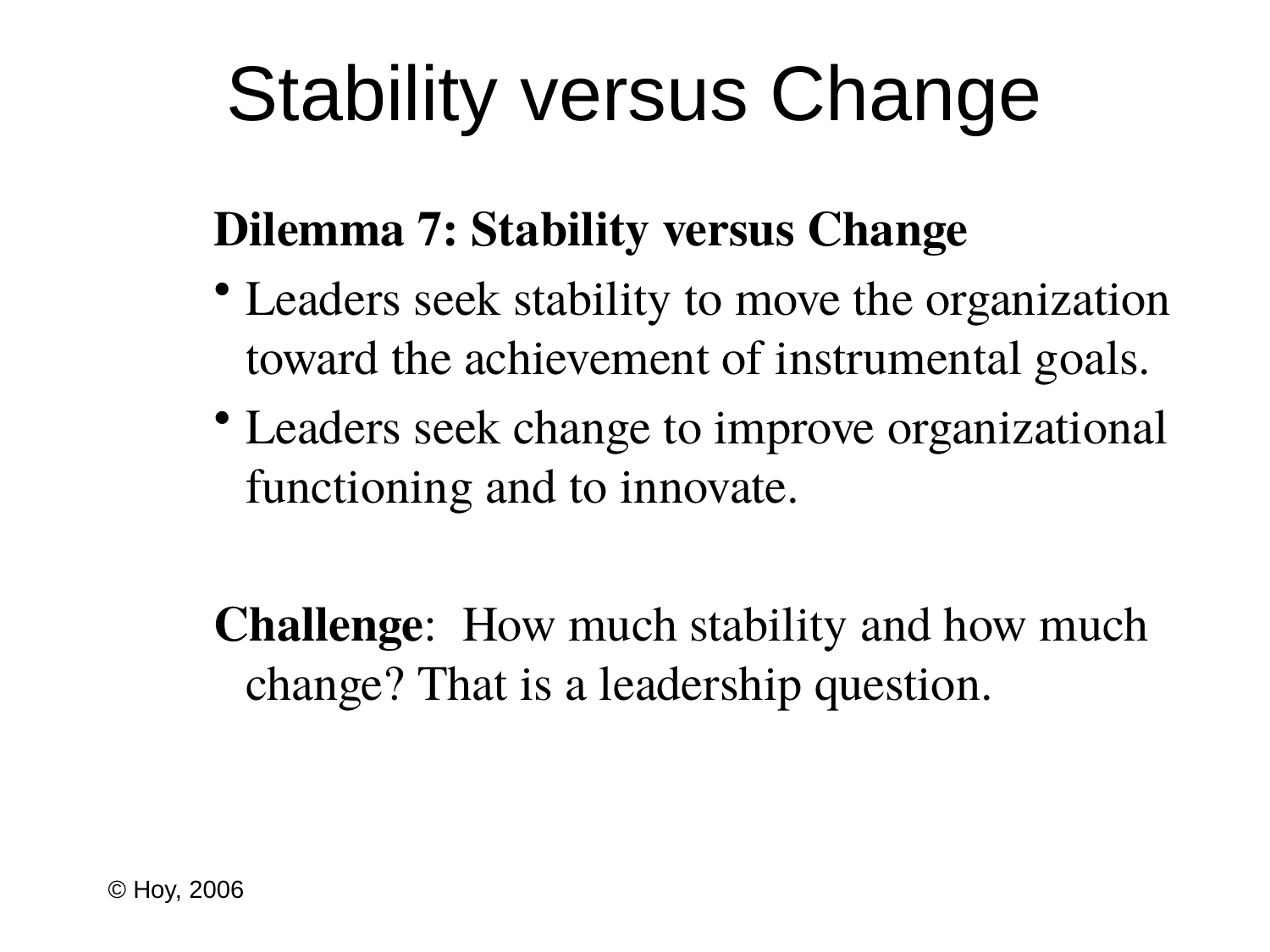

# Stability versus Change
Dilemma 7: Stability versus Change
Leaders seek stability to move the organization toward the achievement of instrumental goals.
Leaders seek change to improve organizational functioning and to innovate.

Challenge:  How much stability and how much change? That is a leadership question.

© Hoy, 2006